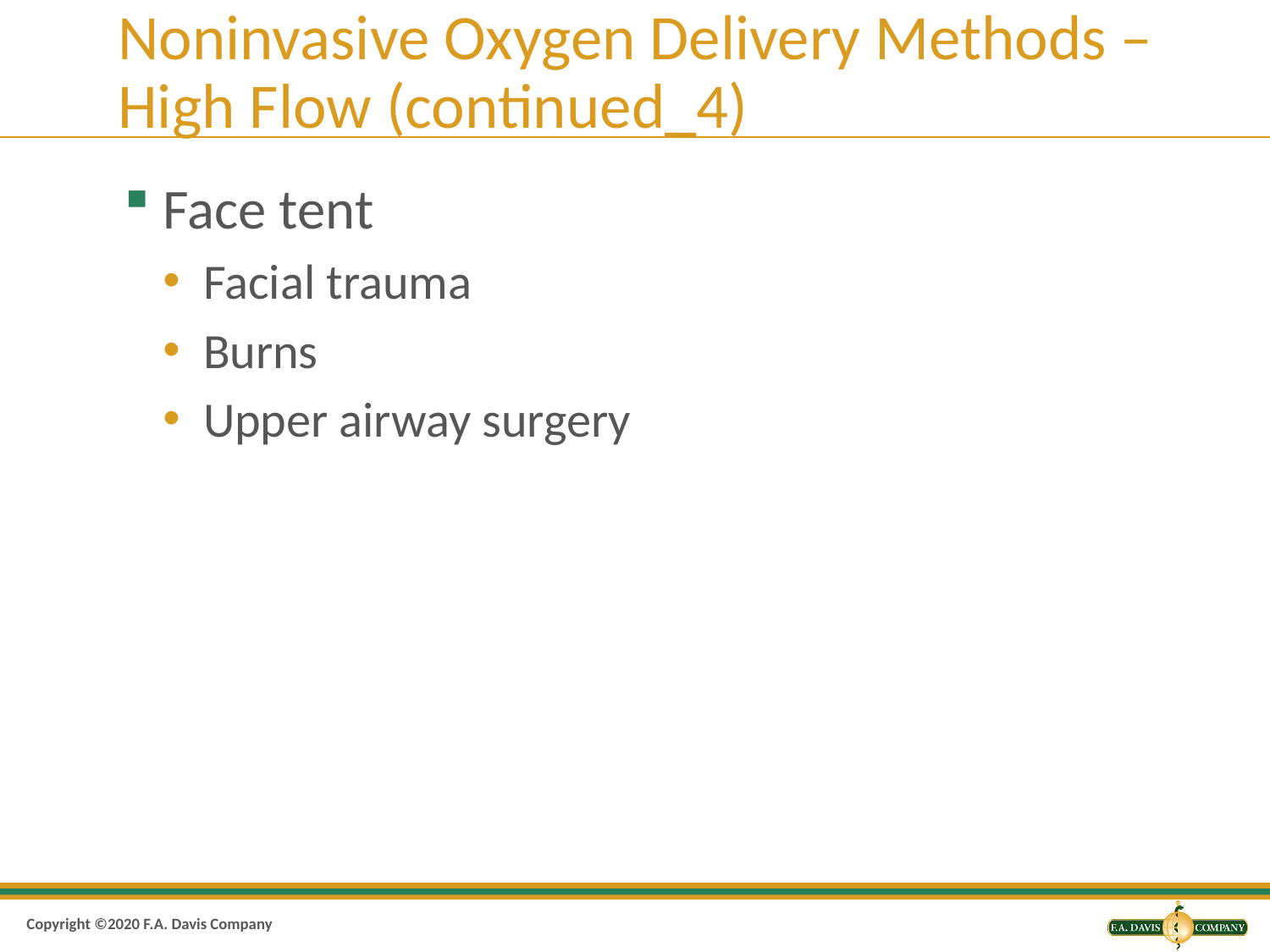

# Noninvasive Oxygen Delivery Methods – High Flow (continued_4)
Face tent
Facial trauma
Burns
Upper airway surgery